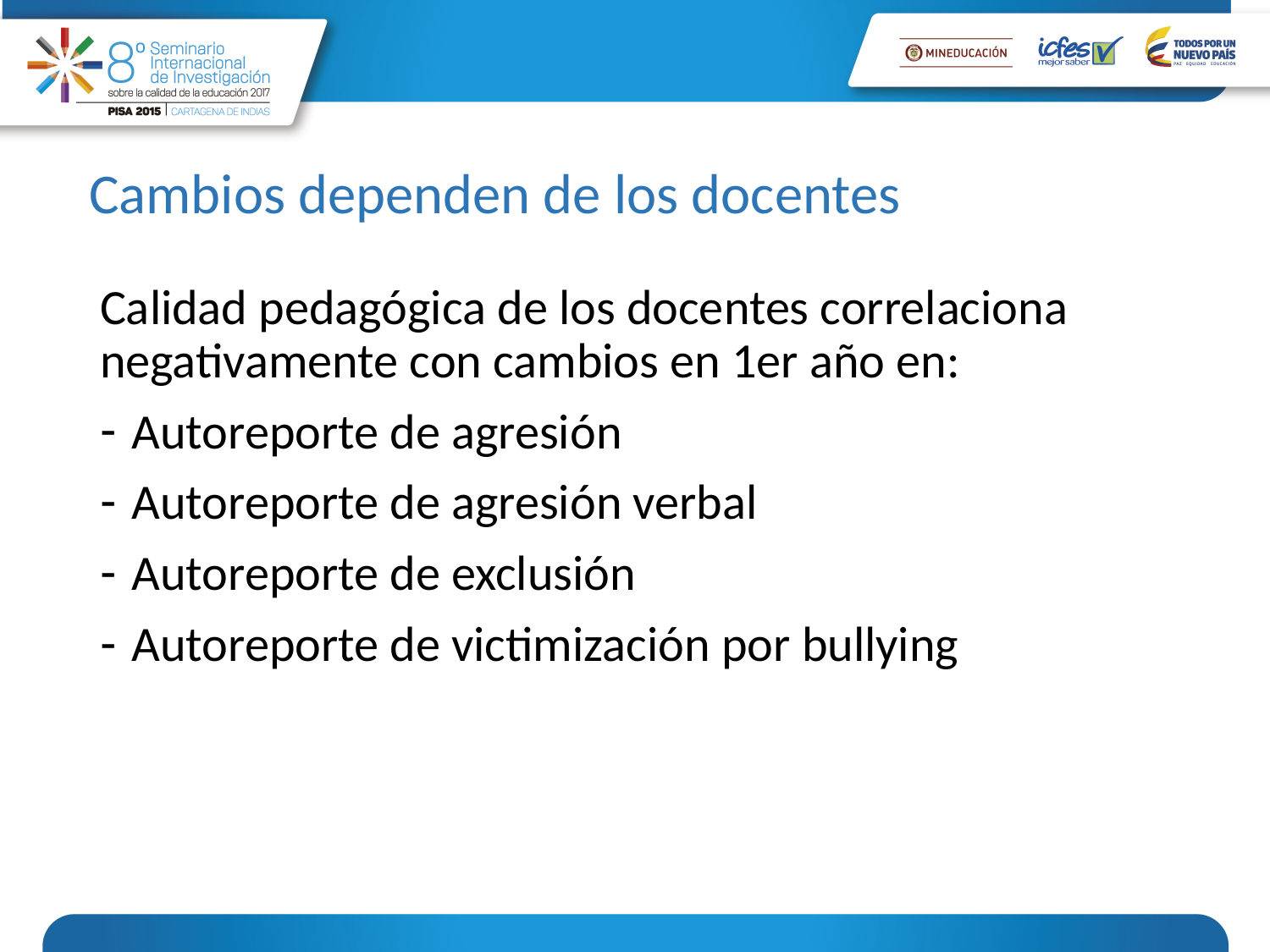

# Cambios dependen de los docentes
Calidad pedagógica de los docentes correlaciona negativamente con cambios en 1er año en:
Autoreporte de agresión
Autoreporte de agresión verbal
Autoreporte de exclusión
Autoreporte de victimización por bullying